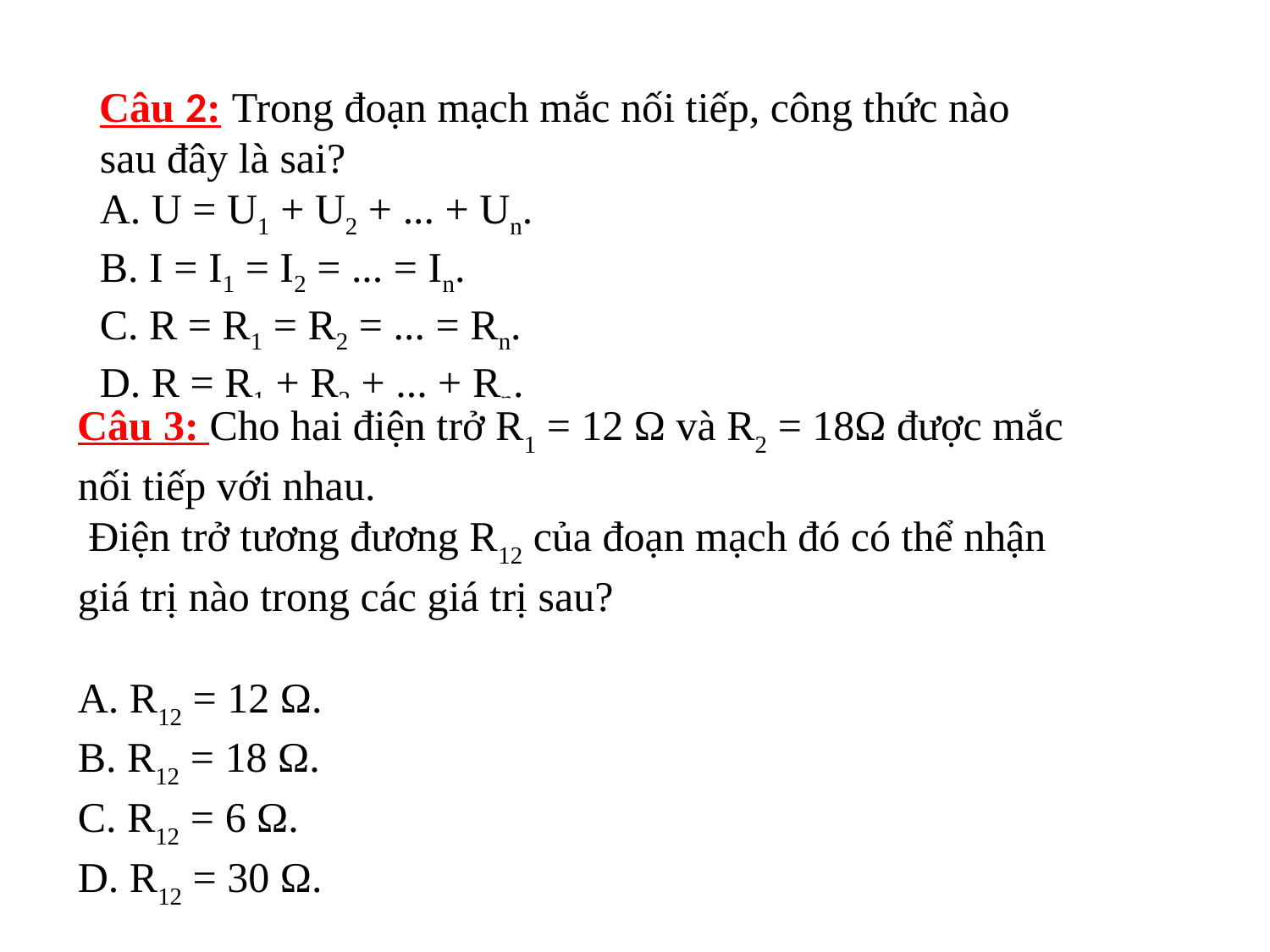

Câu 2: Trong đoạn mạch mắc nối tiếp, công thức nào sau đây là sai?
A. U = U1 + U2 + ... + Un.
B. I = I1 = I2 = ... = In.
C. R = R1 = R2 = ... = Rn.
D. R = R1 + R2 + ... + Rn.
Câu 3: Cho hai điện trở R1 = 12 Ω và R2 = 18Ω được mắc nối tiếp với nhau.
 Điện trở tương đương R12 của đoạn mạch đó có thể nhận giá trị nào trong các giá trị sau?

A. R12 = 12 Ω.
B. R12 = 18 Ω.
C. R12 = 6 Ω.
D. R12 = 30 Ω.